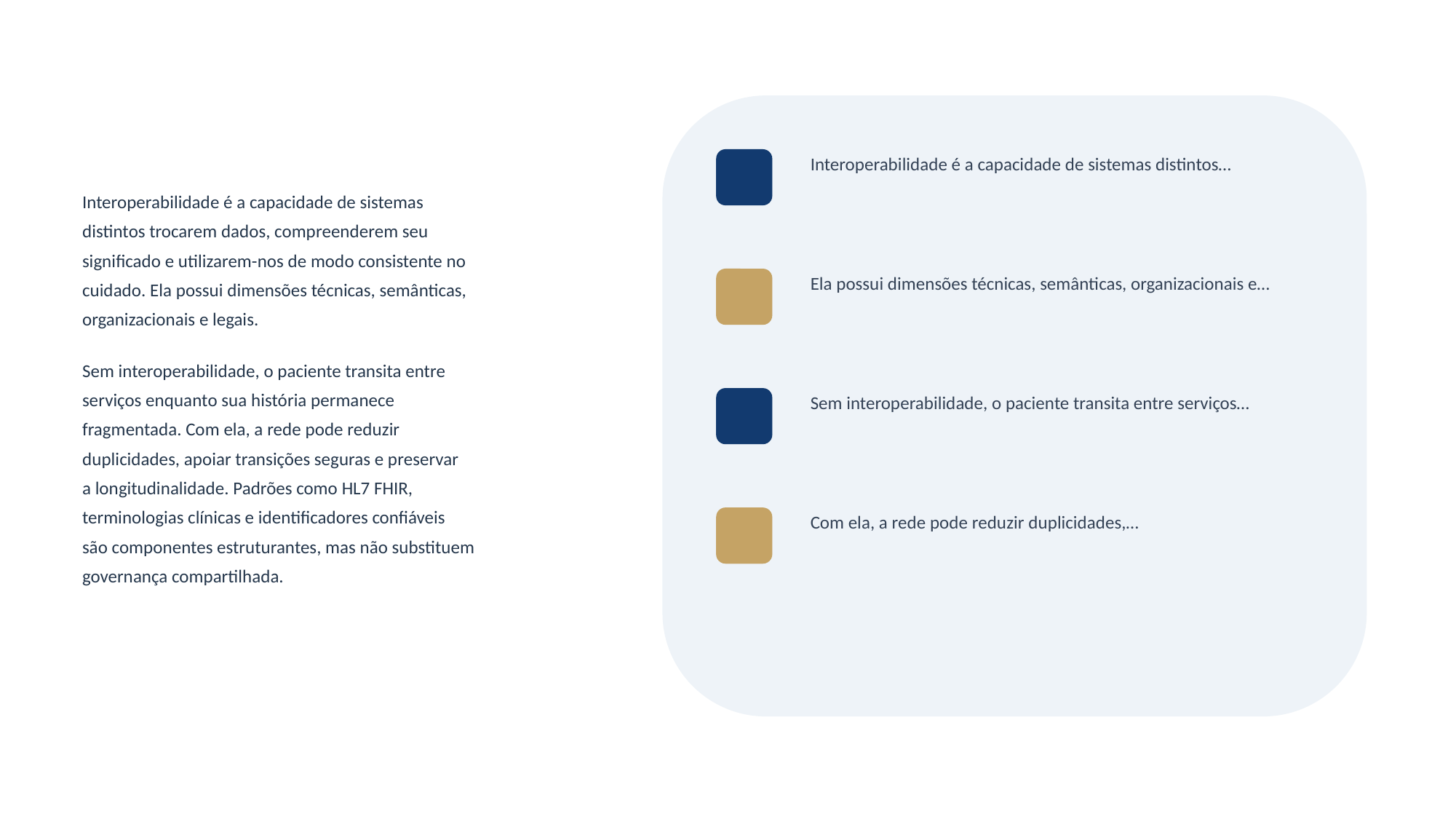

Interoperabilidade é a capacidade de sistemas distintos…

Interoperabilidade é a capacidade de sistemas
distintos trocarem dados, compreenderem seu
significado e utilizarem-nos de modo consistente no
cuidado. Ela possui dimensões técnicas, semânticas,
organizacionais e legais.

Sem interoperabilidade, o paciente transita entre
serviços enquanto sua história permanece
fragmentada. Com ela, a rede pode reduzir
duplicidades, apoiar transições seguras e preservar
a longitudinalidade. Padrões como HL7 FHIR,
terminologias clínicas e identificadores confiáveis
são componentes estruturantes, mas não substituem
governança compartilhada.
Ela possui dimensões técnicas, semânticas, organizacionais e…

Sem interoperabilidade, o paciente transita entre serviços…

Com ela, a rede pode reduzir duplicidades,…